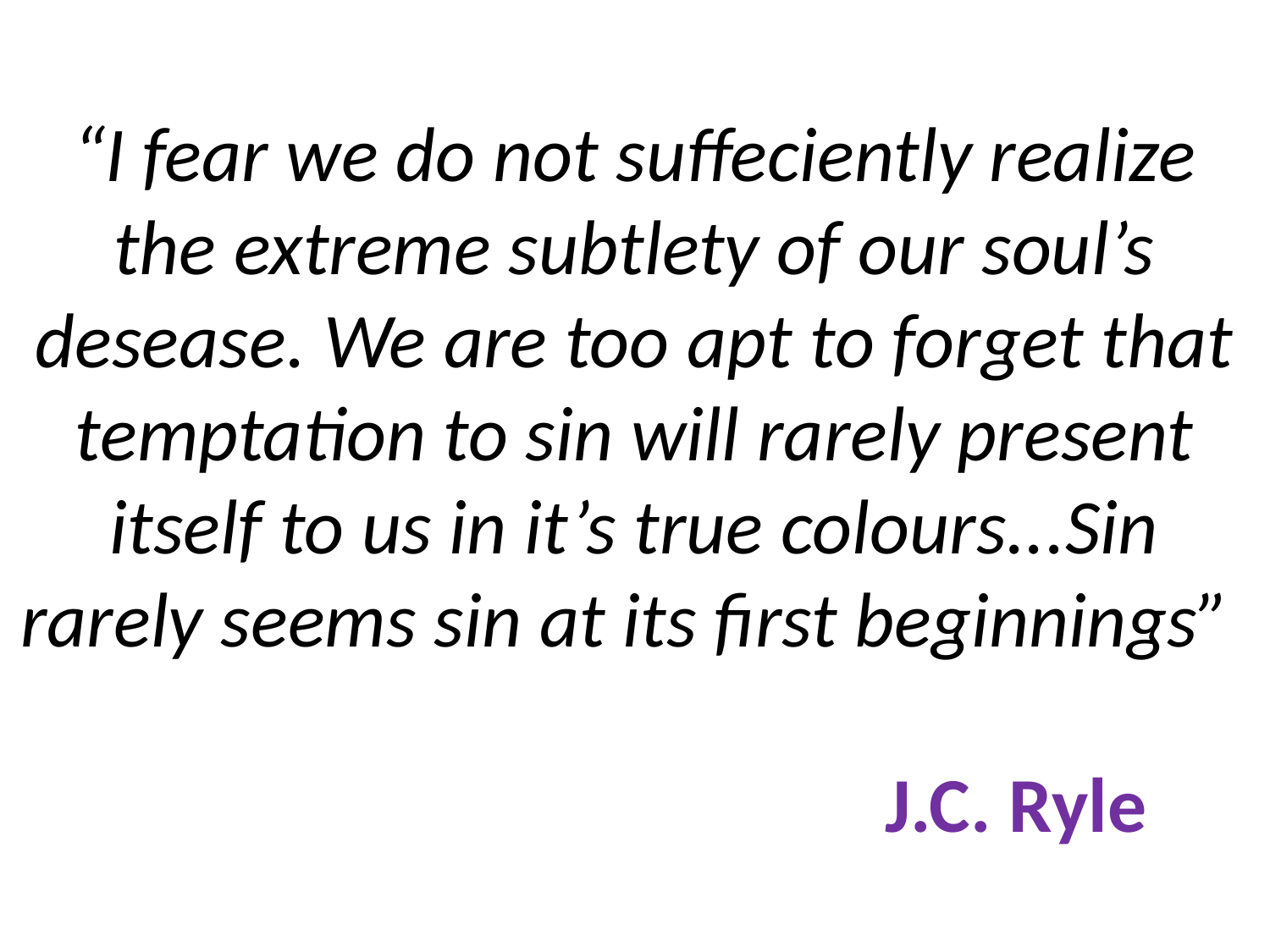

# “I fear we do not suffeciently realize the extreme subtlety of our soul’s desease. We are too apt to forget that temptation to sin will rarely present itself to us in it’s true colours...Sin rarely seems sin at its first beginnings” J.C. Ryle